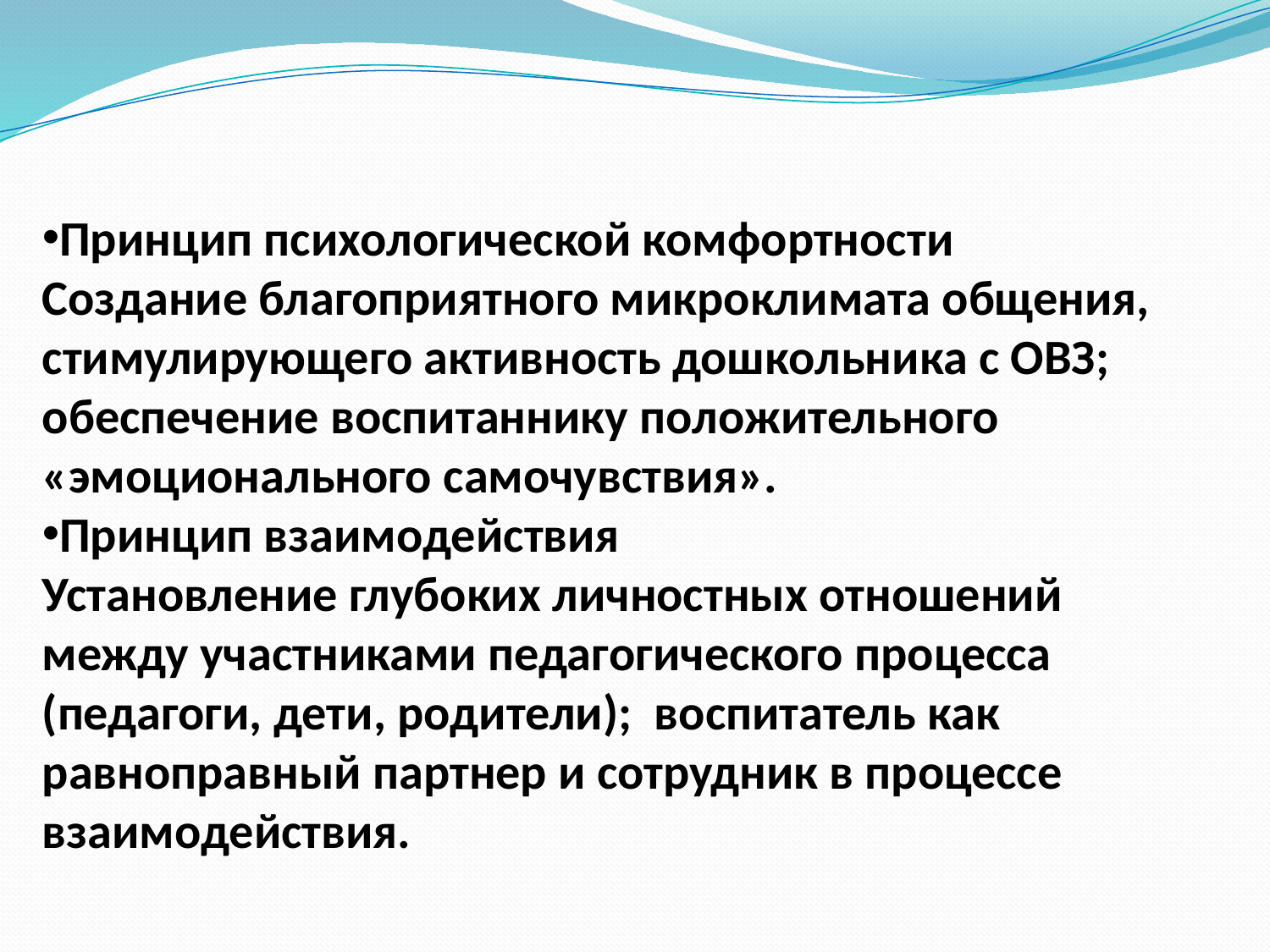

Принцип психологической комфортности
Создание благоприятного микроклимата общения, стимулирующего активность дошкольника с ОВЗ; обеспечение воспитаннику положительного «эмоционального самочувствия».
Принцип взаимодействия
Установление глубоких личностных отношений между участниками педагогического процесса (педагоги, дети, родители);  воспитатель как равноправный партнер и сотрудник в процессе взаимодействия.